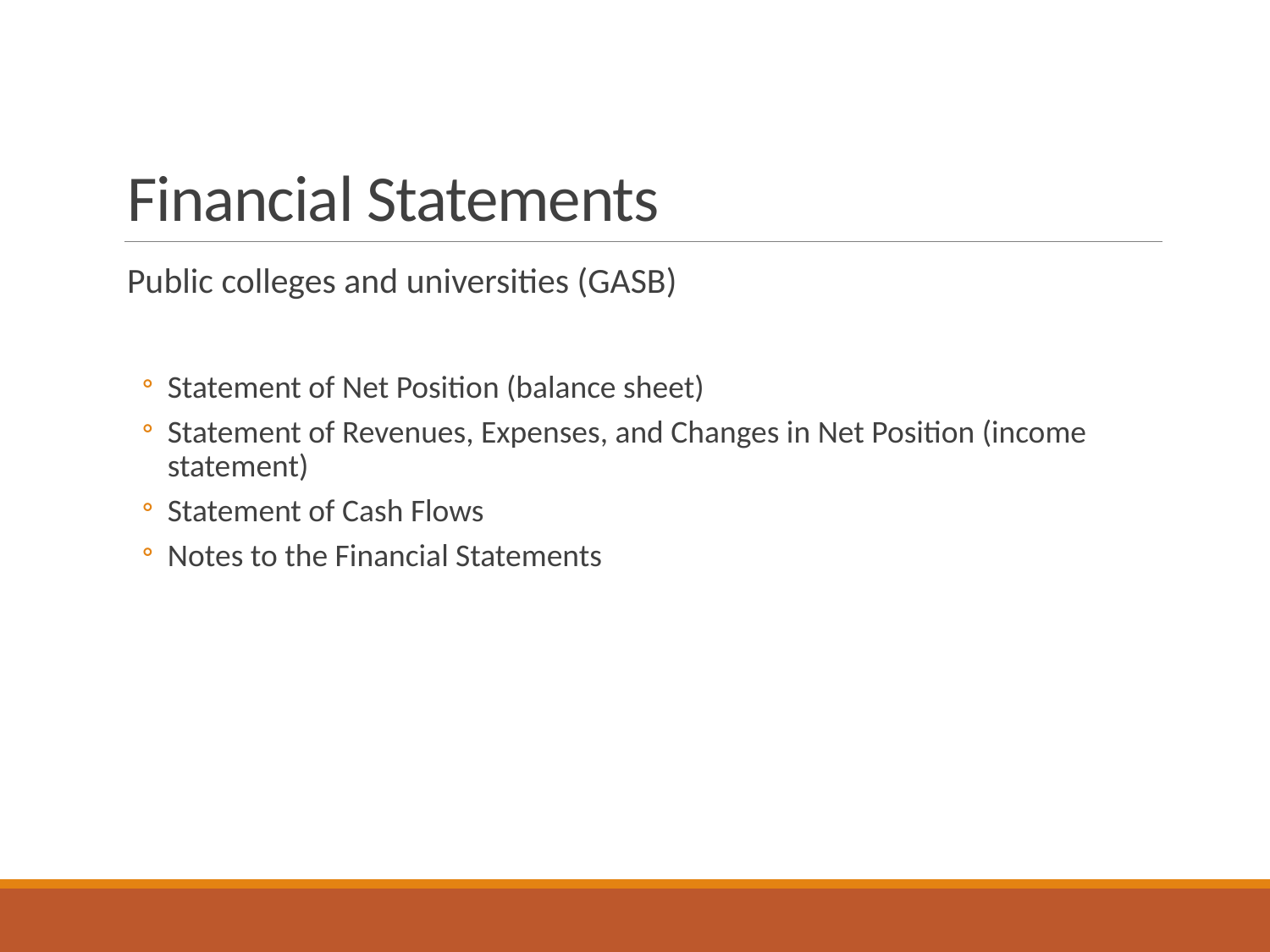

# Financial Statements
Public colleges and universities (GASB)

Statement of Net Position (balance sheet)
Statement of Revenues, Expenses, and Changes in Net Position (income statement)
Statement of Cash Flows
Notes to the Financial Statements